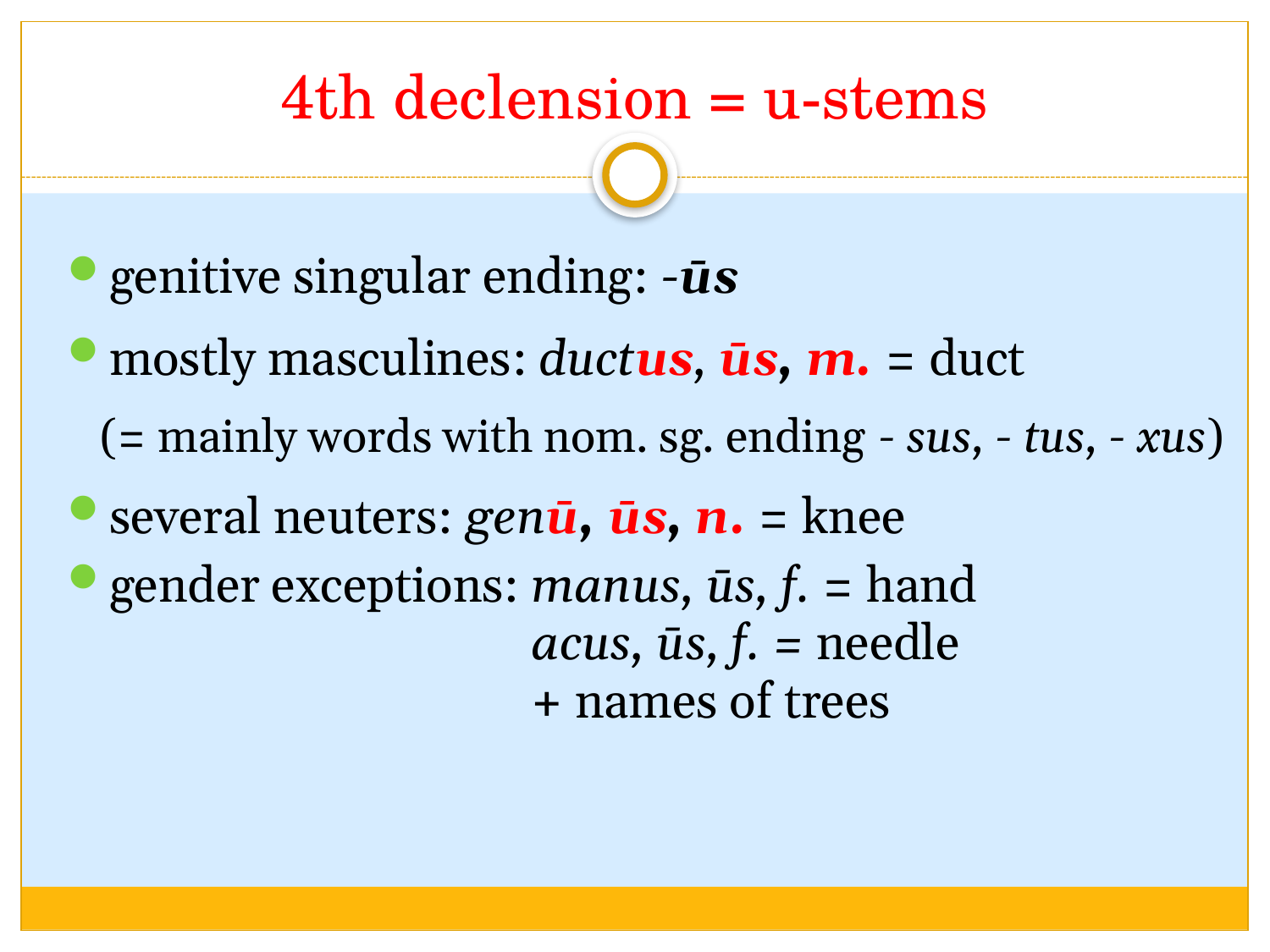

# 4th declension = u-stems
genitive singular ending: -ūs
mostly masculines: ductus, ūs, m. = duct
   (= mainly words with nom. sg. ending - sus, - tus, - xus)
several neuters: genū, ūs, n. = knee
gender exceptions: manus, ūs, f. = hand
			       acus, ūs, f. = needle
			       + names of trees